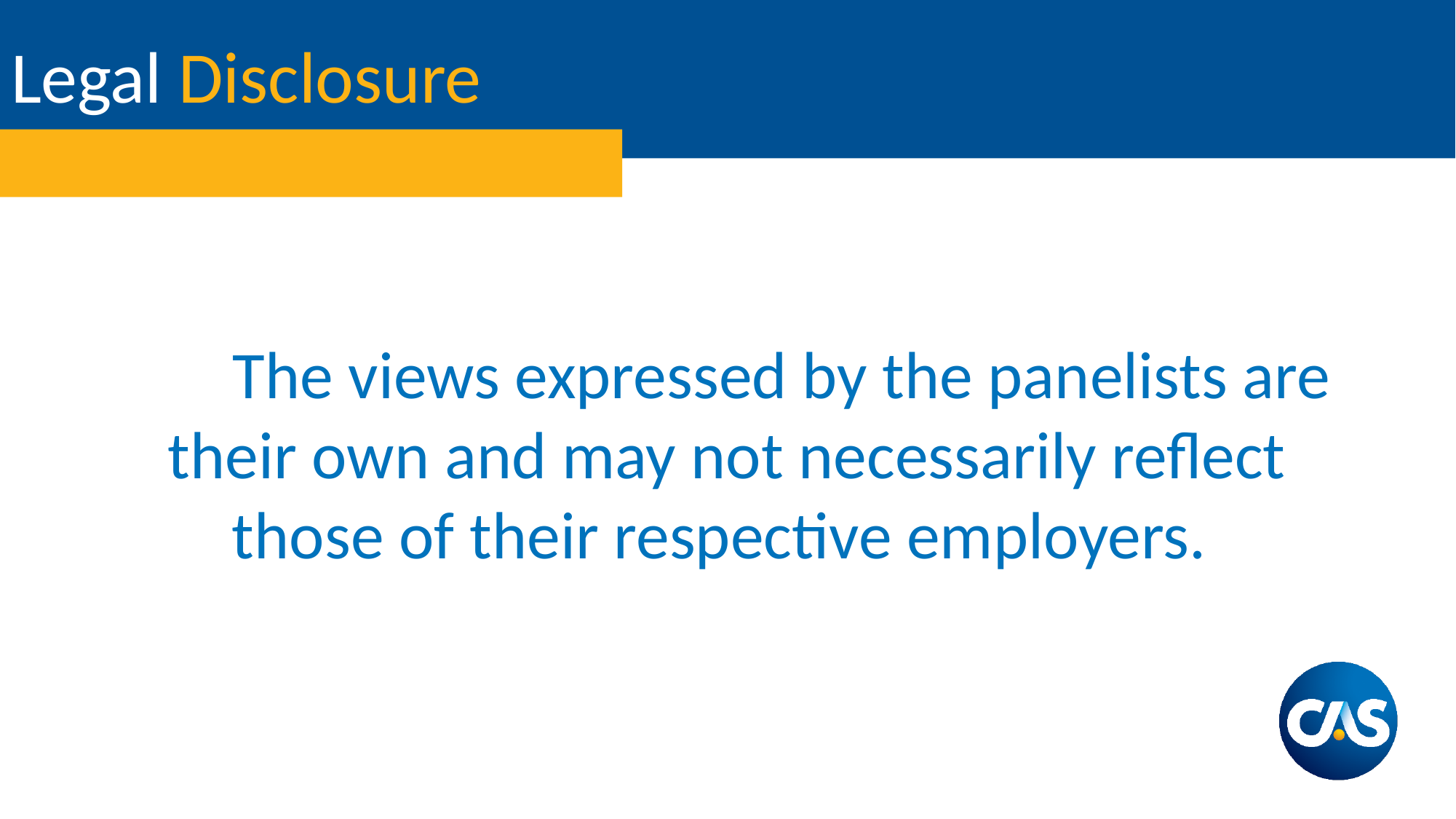

Legal Disclosure

	The views expressed by the panelists are their own and may not necessarily reflect those of their respective employers.